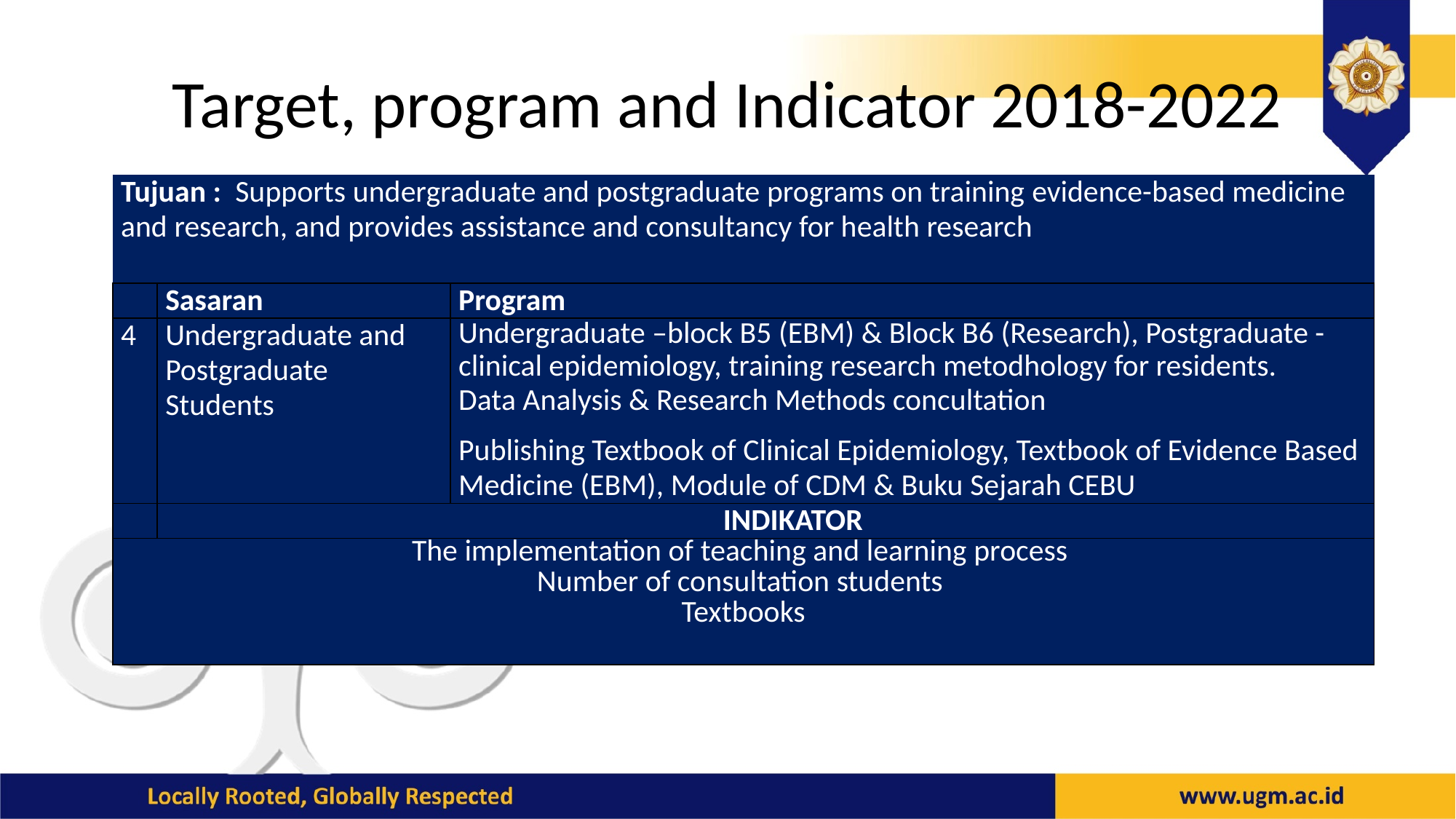

# Target, program and Indicator 2018-2022
| Tujuan : Supports undergraduate and postgraduate programs on training evidence-based medicine and research, and provides assistance and consultancy for health research |  |  |
| --- | --- | --- |
|  | Sasaran | Program |
| 4 | Undergraduate and Postgraduate Students | Undergraduate –block B5 (EBM) & Block B6 (Research), Postgraduate - clinical epidemiology, training research metodhology for residents. Data Analysis & Research Methods concultation Publishing Textbook of Clinical Epidemiology, Textbook of Evidence Based Medicine (EBM), Module of CDM & Buku Sejarah CEBU |
|  | INDIKATOR |  |
| The implementation of teaching and learning process Number of consultation students Textbooks |  |  |